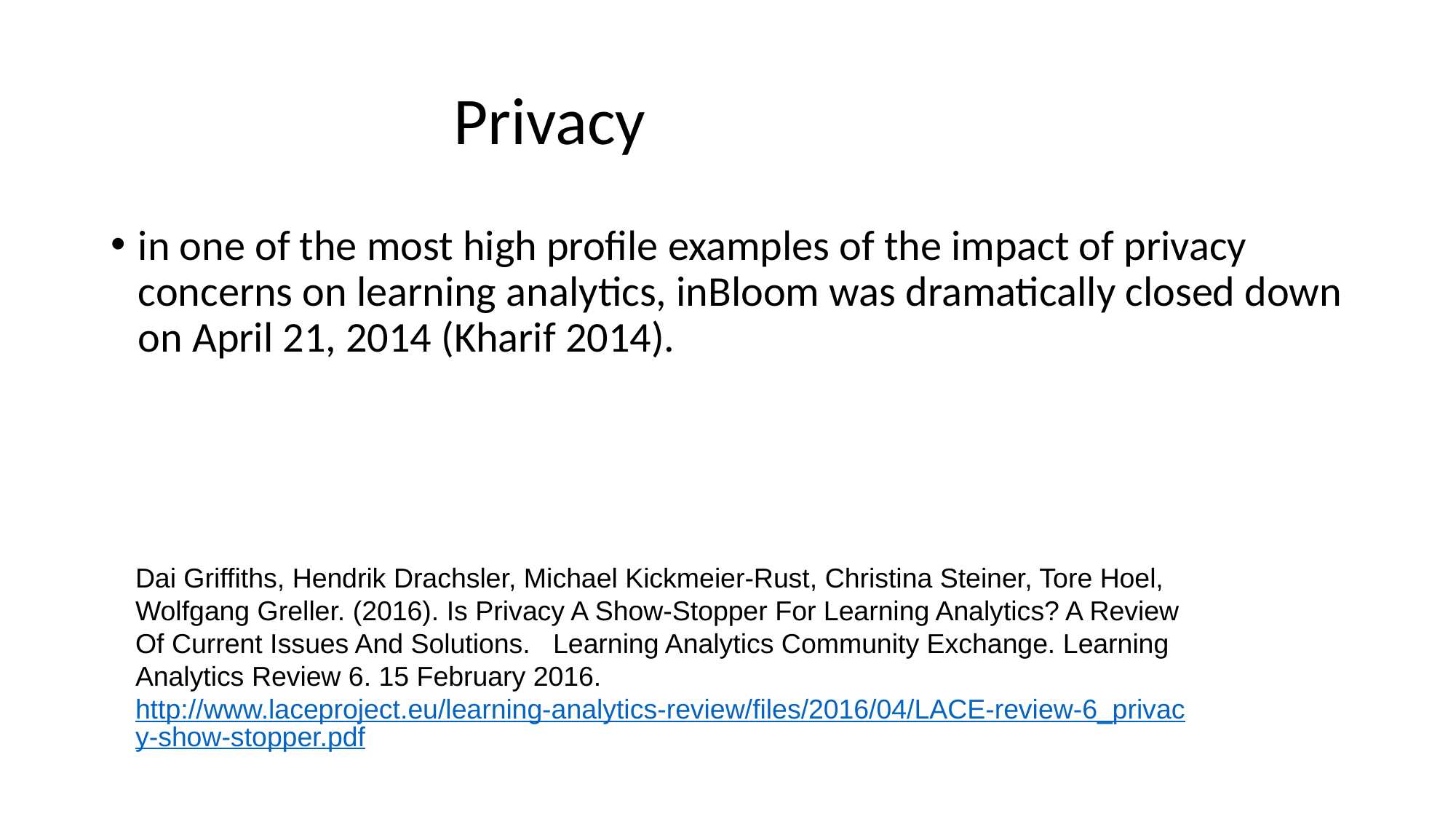

# Privacy
in one of the most high profile examples of the impact of privacy concerns on learning analytics, inBloom was dramatically closed down on April 21, 2014 (Kharif 2014).

Dai Griffiths, Hendrik Drachsler, Michael Kickmeier-Rust, Christina Steiner, Tore Hoel, Wolfgang Greller. (2016). Is Privacy A Show-Stopper For Learning Analytics? A Review Of Current Issues And Solutions.   Learning Analytics Community Exchange. Learning Analytics Review 6. 15 February 2016. http://www.laceproject.eu/learning-analytics-review/files/2016/04/LACE-review-6_privacy-show-stopper.pdf